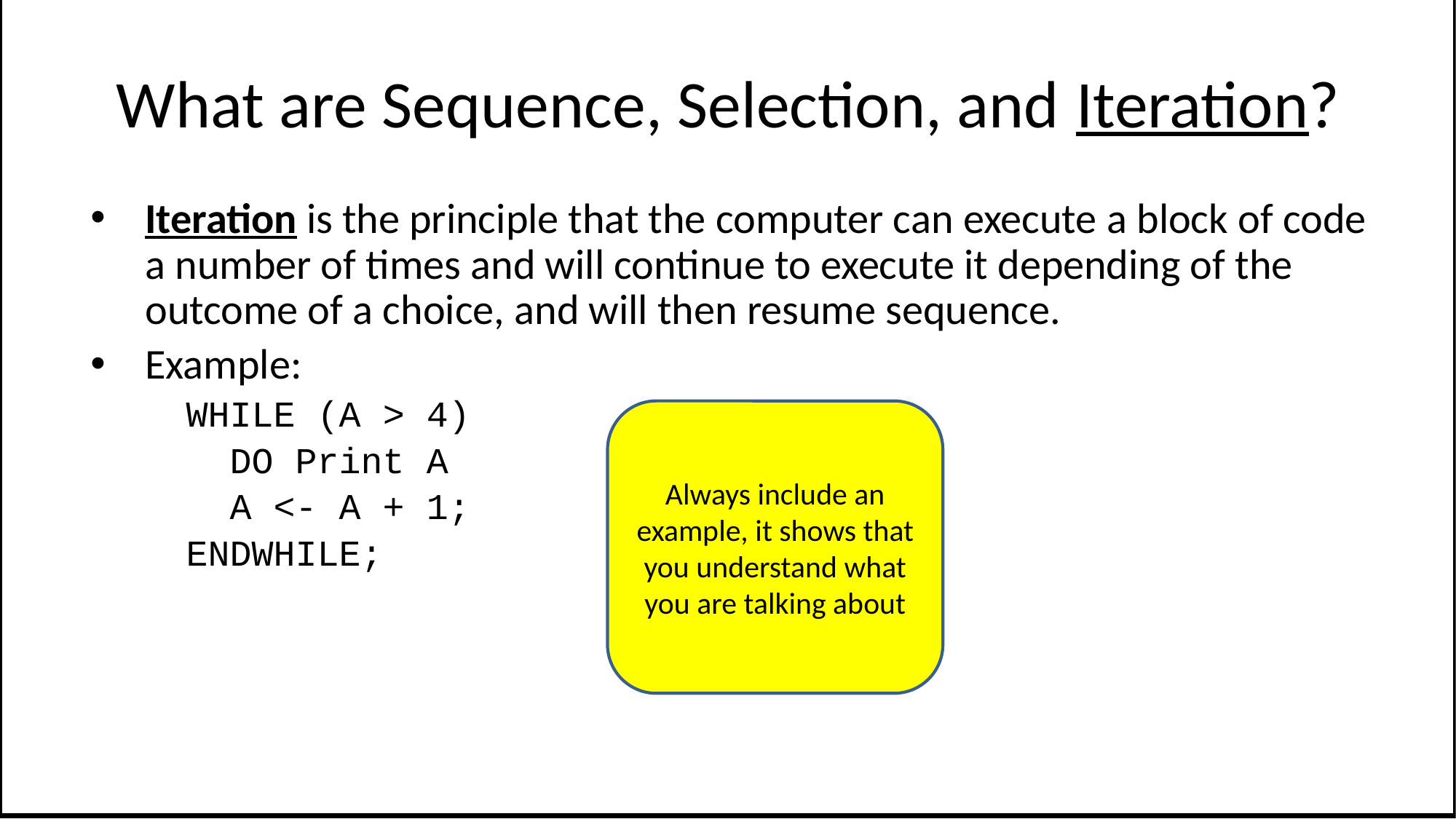

# What are Sequence, Selection, and Iteration?
Iteration is the principle that the computer can execute a block of code a number of times and will continue to execute it depending of the outcome of a choice, and will then resume sequence.
Example:
WHILE (A > 4)
  DO Print A
  A <- A + 1;
ENDWHILE;

Always include an example, it shows that you understand what you are talking about